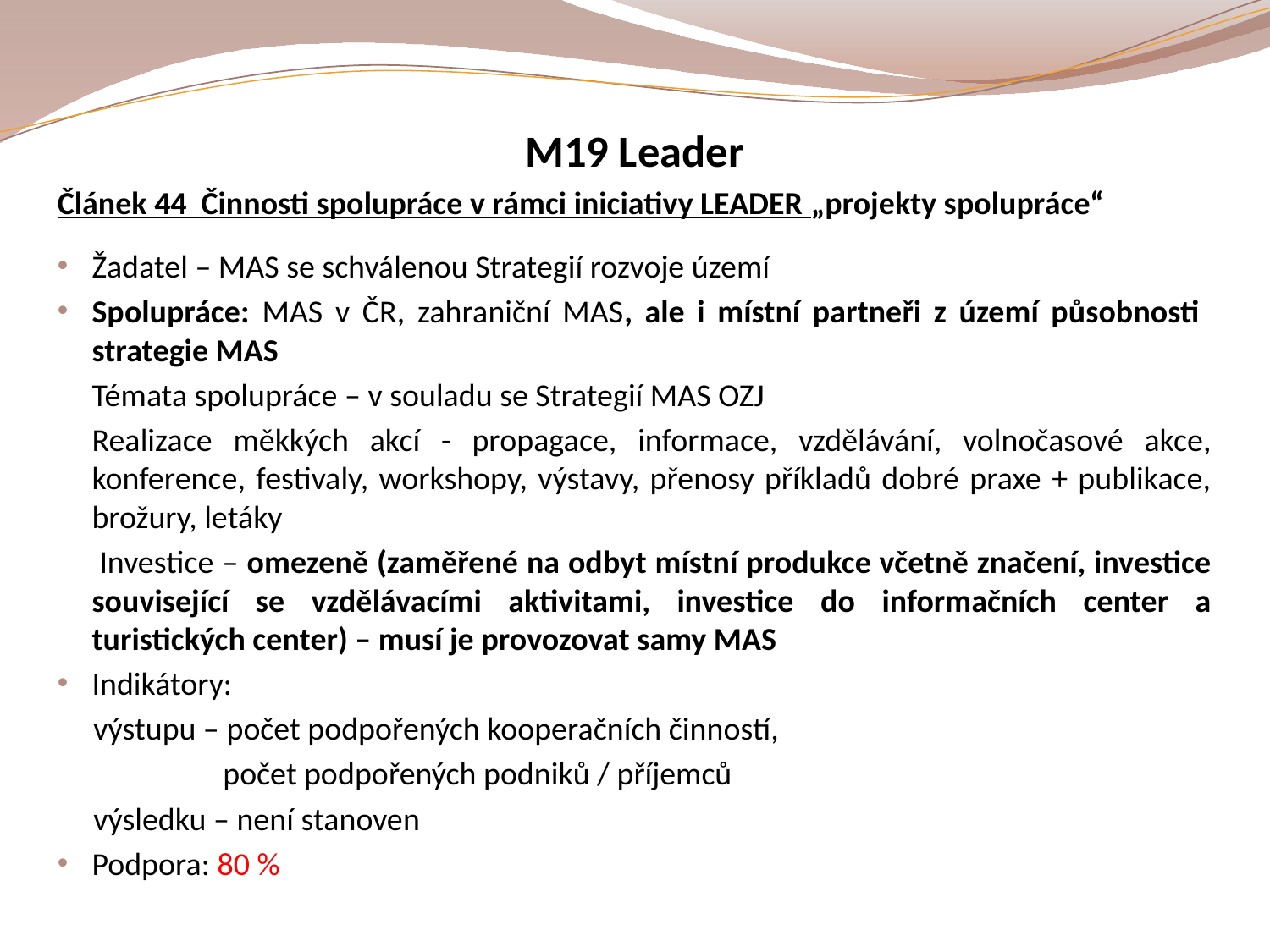

M19 Leader
Článek 44  Činnosti spolupráce v rámci iniciativy LEADER „projekty spolupráce“

Žadatel – MAS se schválenou Strategií rozvoje území
Spolupráce: MAS v ČR, zahraniční MAS, ale i místní partneři z území působnosti  strategie MAS
	Témata spolupráce – v souladu se Strategií MAS OZJ
	Realizace měkkých akcí - propagace, informace, vzdělávání, volnočasové akce, konference, festivaly, workshopy, výstavy, přenosy příkladů dobré praxe + publikace, brožury, letáky
     Investice – omezeně (zaměřené na odbyt místní produkce včetně značení, investice související se vzdělávacími aktivitami, investice do informačních center a turistických center) – musí je provozovat samy MAS
Indikátory:
     výstupu – počet podpořených kooperačních činností,
                       počet podpořených podniků / příjemců
     výsledku – není stanoven
Podpora: 80 %